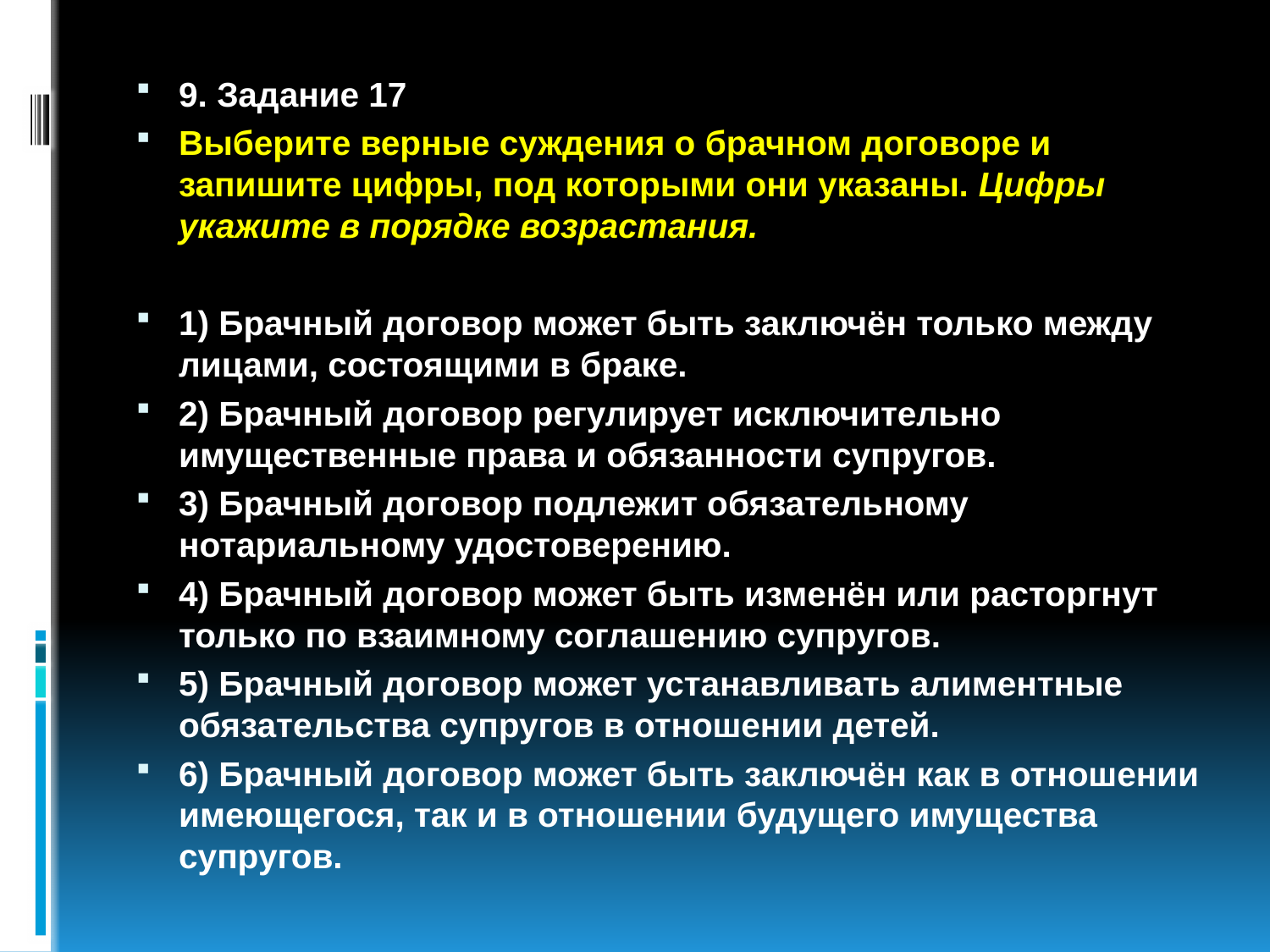

9. Задание 17
Выберите верные суждения о брачном договоре и запишите цифры, под которыми они указаны. Цифры укажите в порядке возрастания.

1) Брачный договор может быть заключён только между лицами, состоящими в браке.
2) Брачный договор регулирует исключительно имущественные права и обязанности супругов.
3) Брачный договор подлежит обязательному нотариальному удостоверению.
4) Брачный договор может быть изменён или расторгнут только по взаимному соглашению супругов.
5) Брачный договор может устанавливать алиментные обязательства супругов в отношении детей.
6) Брачный договор может быть заключён как в отношении имеющегося, так и в отношении будущего имущества супругов.

#